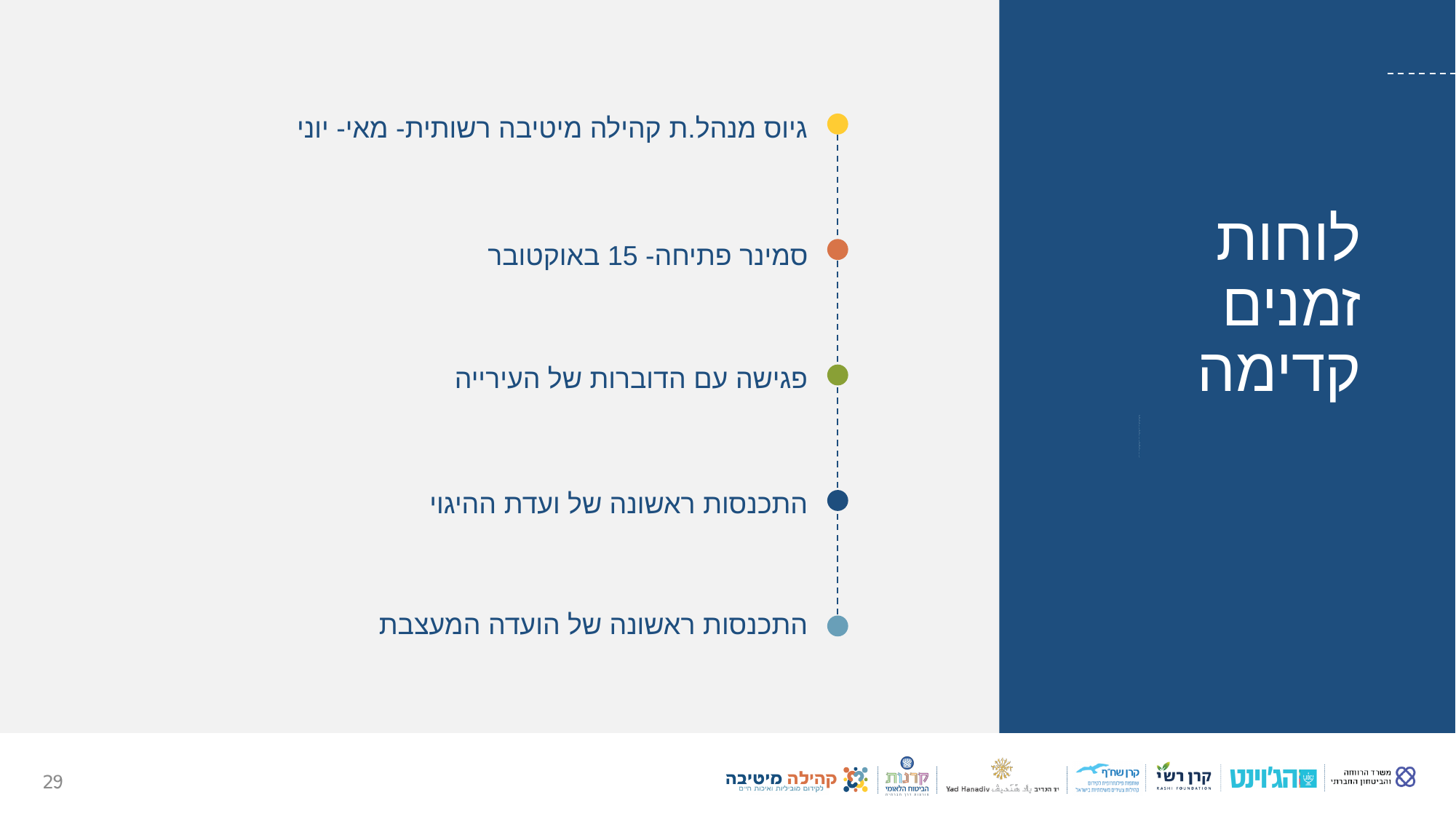

גיוס מנהל.ת קהילה מיטיבה רשותית- מאי- יוני

לוחות זמנים קדימה
סמינר פתיחה- 15 באוקטובר

פגישה עם הדוברות של העירייה

התכנסות ראשונה של ועדת ההיגוי

התכנסות ראשונה של הועדה המעצבת

29